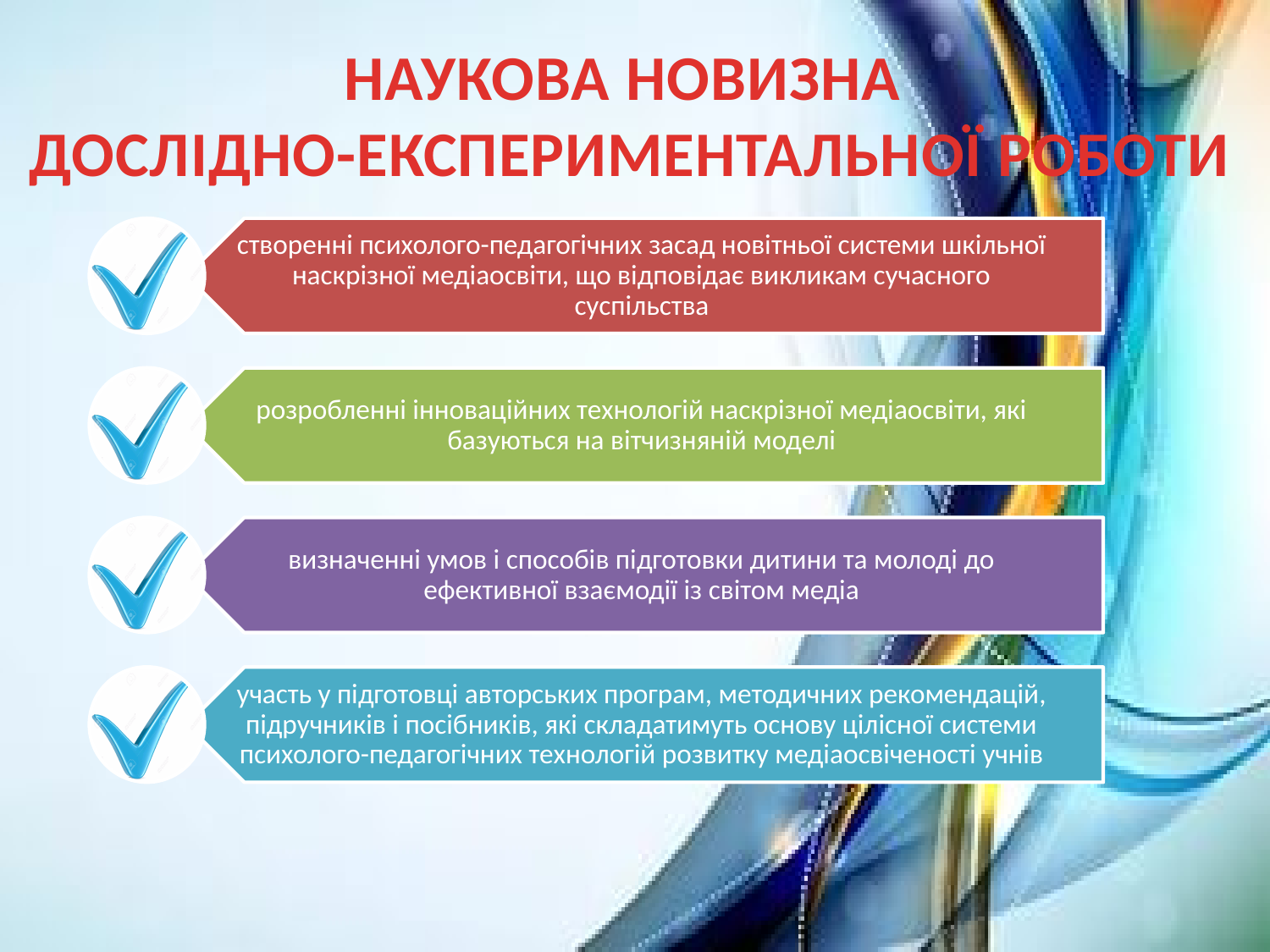

НАУКОВА НОВИЗНА
ДОСЛІДНО-ЕКСПЕРИМЕНТАЛЬНОЇ РОБОТИ
створенні психолого-педагогічних засад новітньої системи шкільної наскрізної медіаосвіти, що відповідає викликам сучасного суспільства
розробленні інноваційних технологій наскрізної медіаосвіти, які базуються на вітчизняній моделі
визначенні умов і способів підготовки дитини та молоді до ефективної взаємодії із світом медіа
участь у підготовці авторських програм, методичних рекомендацій, підручників і посібників, які складатимуть основу цілісної системи психолого-педагогічних технологій розвитку медіаосвіченості учнів